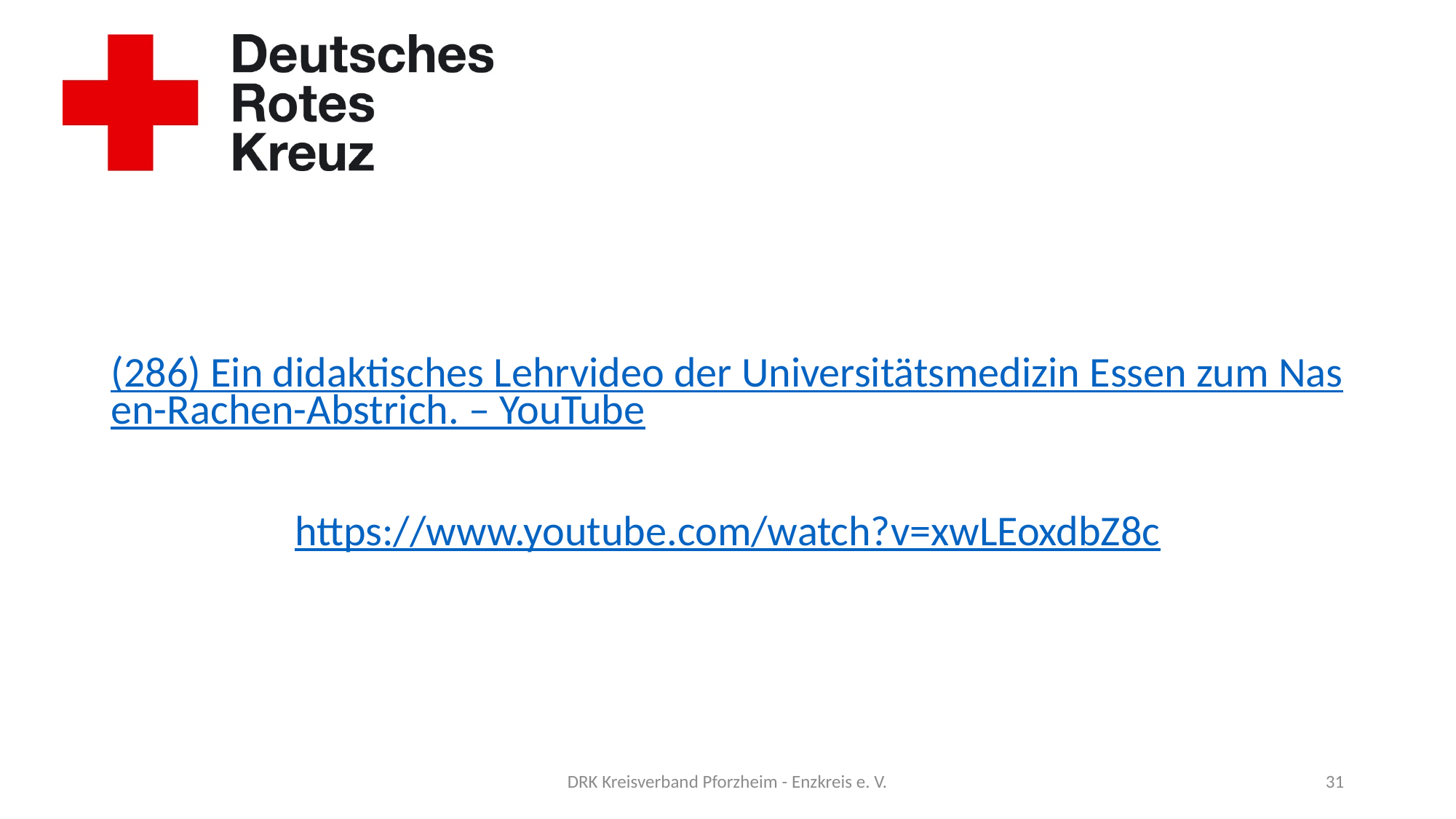

(286) Ein didaktisches Lehrvideo der Universitätsmedizin Essen zum Nasen-Rachen-Abstrich. – YouTube

https://www.youtube.com/watch?v=xwLEoxdbZ8c

DRK Kreisverband Pforzheim - Enzkreis e. V.
31